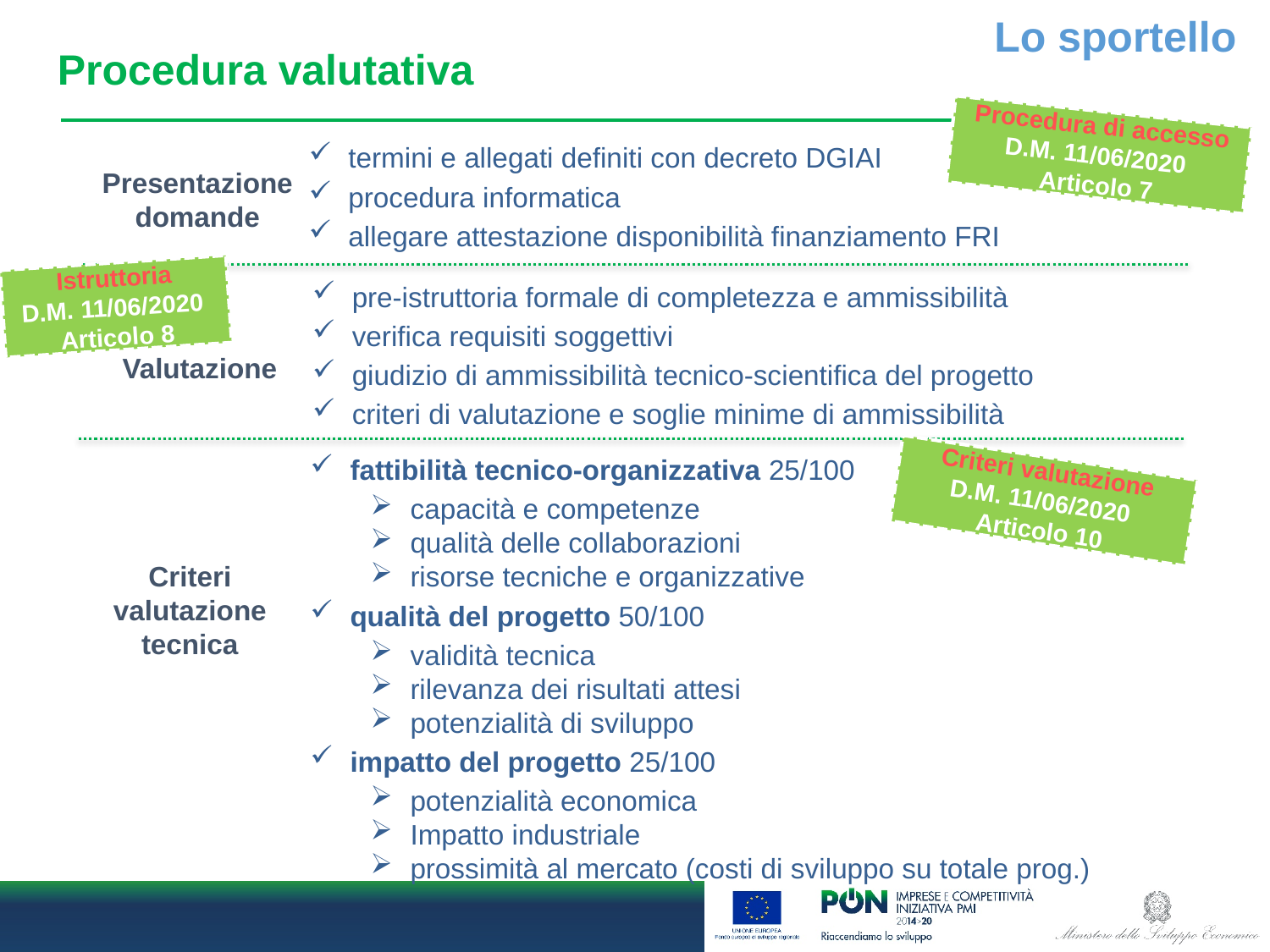

Lo sportello
Procedura valutativa
Procedura di accesso D.M. 11/06/2020  Articolo 7

termini e allegati definiti con decreto DGIAI
procedura informatica
allegare attestazione disponibilità finanziamento FRI
Presentazione domande
Istruttoria
D.M. 11/06/2020  Articolo 8
pre-istruttoria formale di completezza e ammissibilità
verifica requisiti soggettivi
giudizio di ammissibilità tecnico-scientifica del progetto
criteri di valutazione e soglie minime di ammissibilità
Valutazione

fattibilità tecnico-organizzativa 25/100
capacità e competenze
qualità delle collaborazioni
risorse tecniche e organizzative
qualità del progetto 50/100
validità tecnica
rilevanza dei risultati attesi
potenzialità di sviluppo
impatto del progetto 25/100
potenzialità economica
Impatto industriale
prossimità al mercato (costi di sviluppo su totale prog.)

Criteri valutazione
D.M. 11/06/2020  Articolo 10
Criteri valutazione tecnica

11